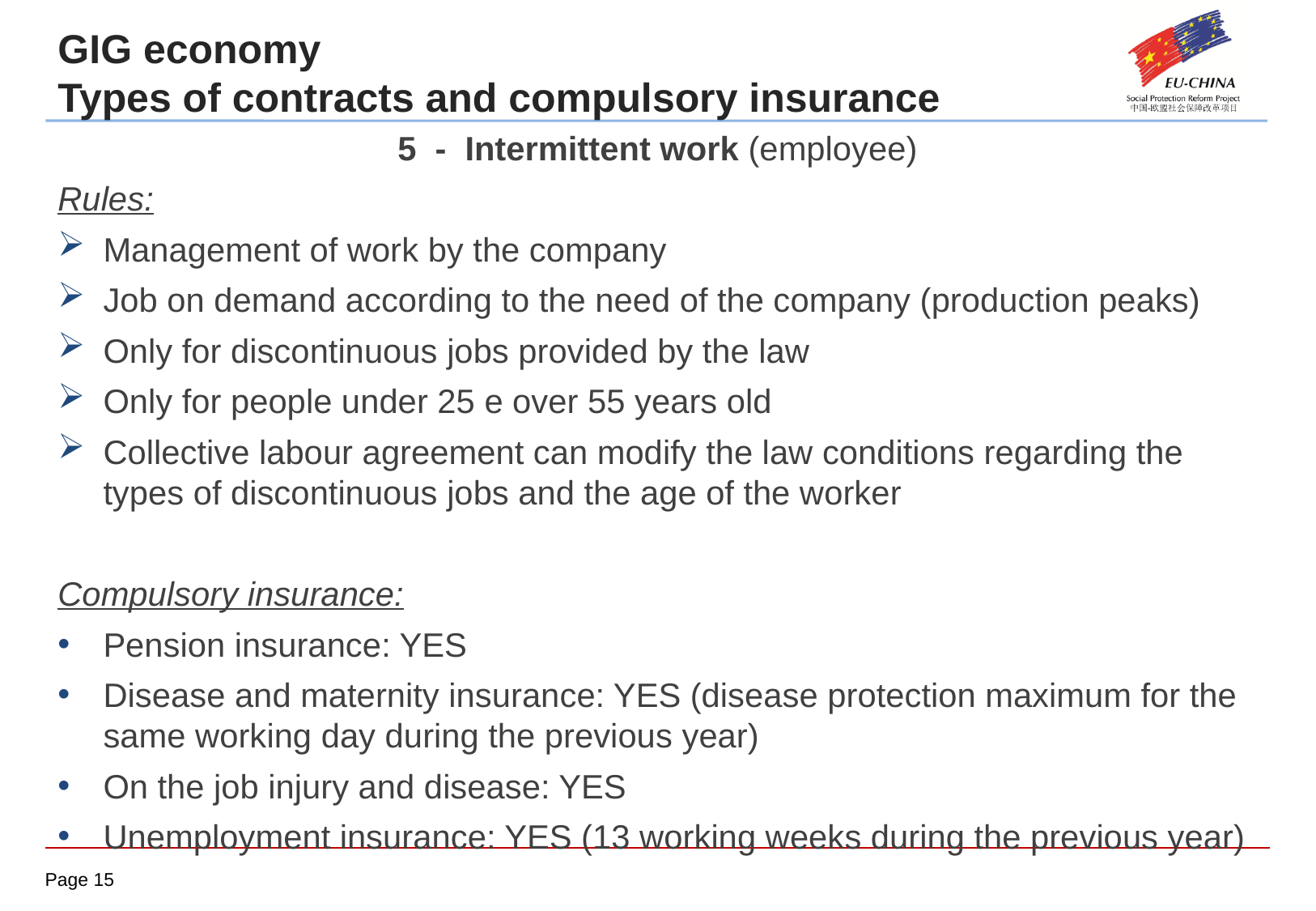

GIG economy
Types of contracts and compulsory insurance
5  -  Intermittent work (employee)
Rules:
Management of work by the company
Job on demand according to the need of the company (production peaks)
Only for discontinuous jobs provided by the law
Only for people under 25 e over 55 years old
Collective labour agreement can modify the law conditions regarding the types of discontinuous jobs and the age of the worker

Compulsory insurance:
Pension insurance: YES
Disease and maternity insurance: YES (disease protection maximum for the same working day during the previous year)
On the job injury and disease: YES
Unemployment insurance: YES (13 working weeks during the previous year)